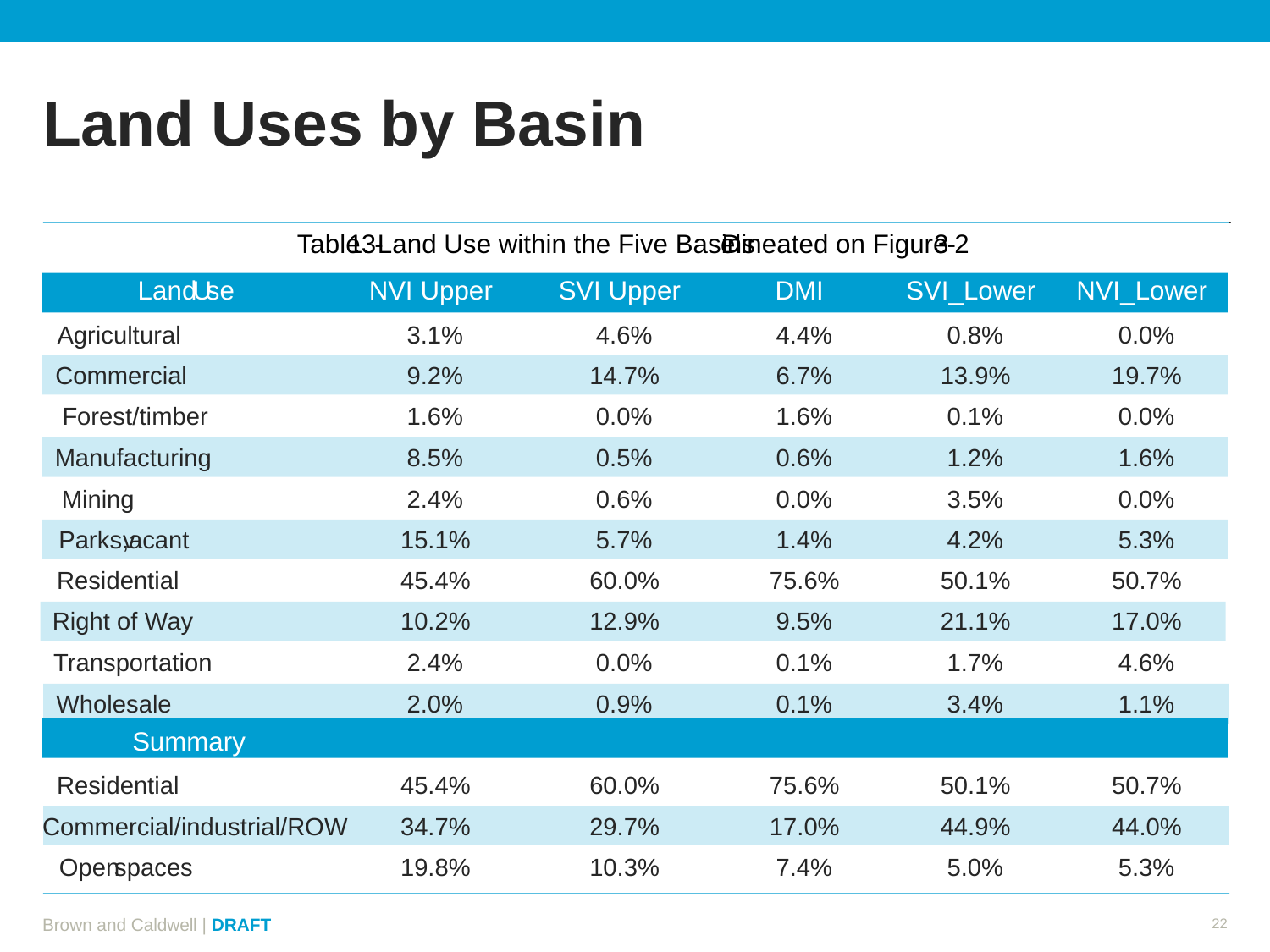

# Land Uses by Basin

Table
3
-
1. Land Use within the Five Basins
D
elineated on Figure
3
-
2

Land

U
se

NVI Upper

SVI Upper

DMI

SVI_Lower

NVI_Lower

Agricultural

3.1%

4.6%

4.4%

0.8%

0.0%

Commercial

9.2%

14.7%

6.7%

13.9%

19.7%

Forest/timber

1.6%

0.0%

1.6%

0.1%

0.0%

Manufacturing

8.5%

0.5%

0.6%

1.2%

1.6%

Mining

2.4%

0.6%

0.0%

3.5%

0.0%

Parks,
v
acant

15.1%

5.7%

1.4%

4.2%

5.3%

Residential

45.4%

60.0%

75.6%

50.1%

50.7%

Right of Way

10.2%

12.9%

9.5%

21.1%

17.0%

Transportation

2.4%

0.0%

0.1%

1.7%

4.6%

Wholesale

2.0%

0.9%

0.1%

3.4%

1.1%

Summary

Residential

45.4%

60.0%

75.6%

50.1%

50.7%

Commercial/industrial/ROW

34.7%

29.7%

17.0%

44.9%

44.0%

Open

spaces

19.8%

10.3%

7.4%

5.0%

5.3%

22
Brown and Caldwell | DRAFT